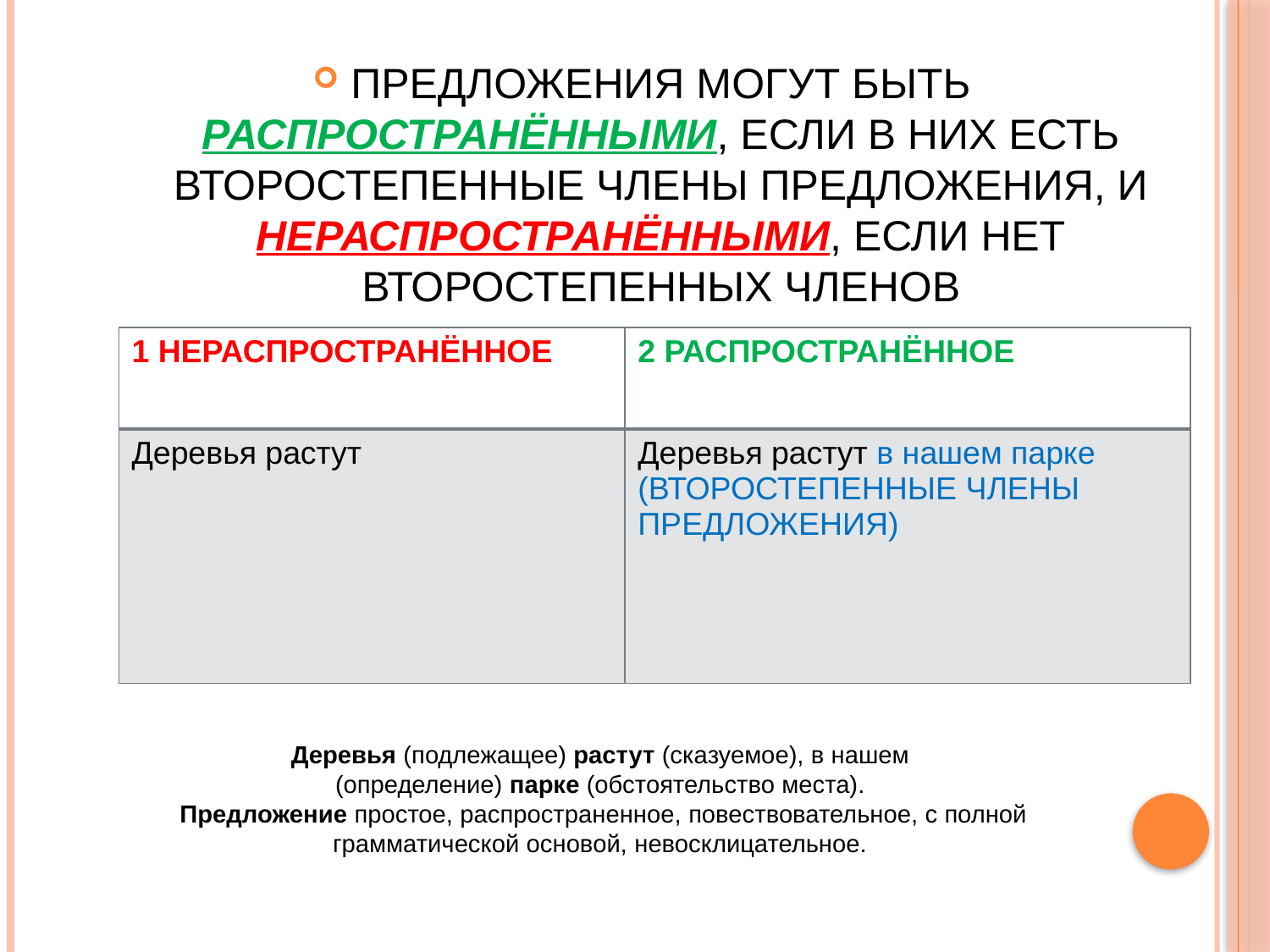

ПРЕДЛОЖЕНИЯ МОГУТ БЫТЬ РАСПРОСТРАНЁННЫМИ, ЕСЛИ В НИХ ЕСТЬ ВТОРОСТЕПЕННЫЕ ЧЛЕНЫ ПРЕДЛОЖЕНИЯ, И НЕРАСПРОСТРАНЁННЫМИ, ЕСЛИ НЕТ ВТОРОСТЕПЕННЫХ ЧЛЕНОВ

| 1 НЕРАСПРОСТРАНЁННОЕ | 2 РАСПРОСТРАНЁННОЕ |
| --- | --- |
| Деревья растут | Деревья растут в нашем парке (ВТОРОСТЕПЕННЫЕ ЧЛЕНЫ ПРЕДЛОЖЕНИЯ) |

Деревья (подлежащее) растут (сказуемое), в нашем (определение) парке (обстоятельство места).
 Предложение простое, распространенное, повествовательное, с полной грамматической основой, невосклицательное.